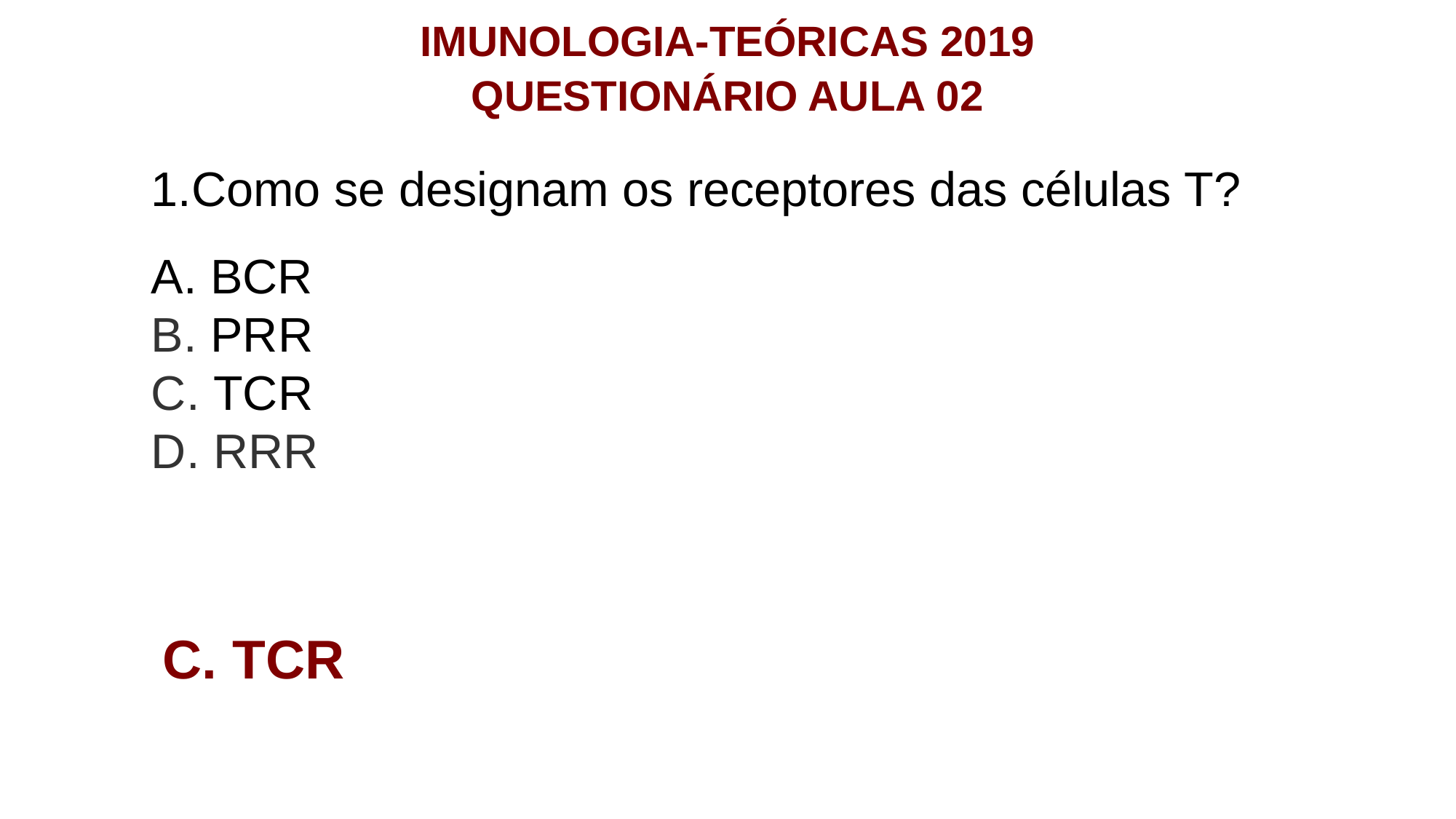

IMUNOLOGIA-TEÓRICAS 2019
QUESTIONÁRIO AULA 02
1.Como se designam os receptores das células T?

A. BCR
B. PRR
C. TCR
D. RRR
C. TCR